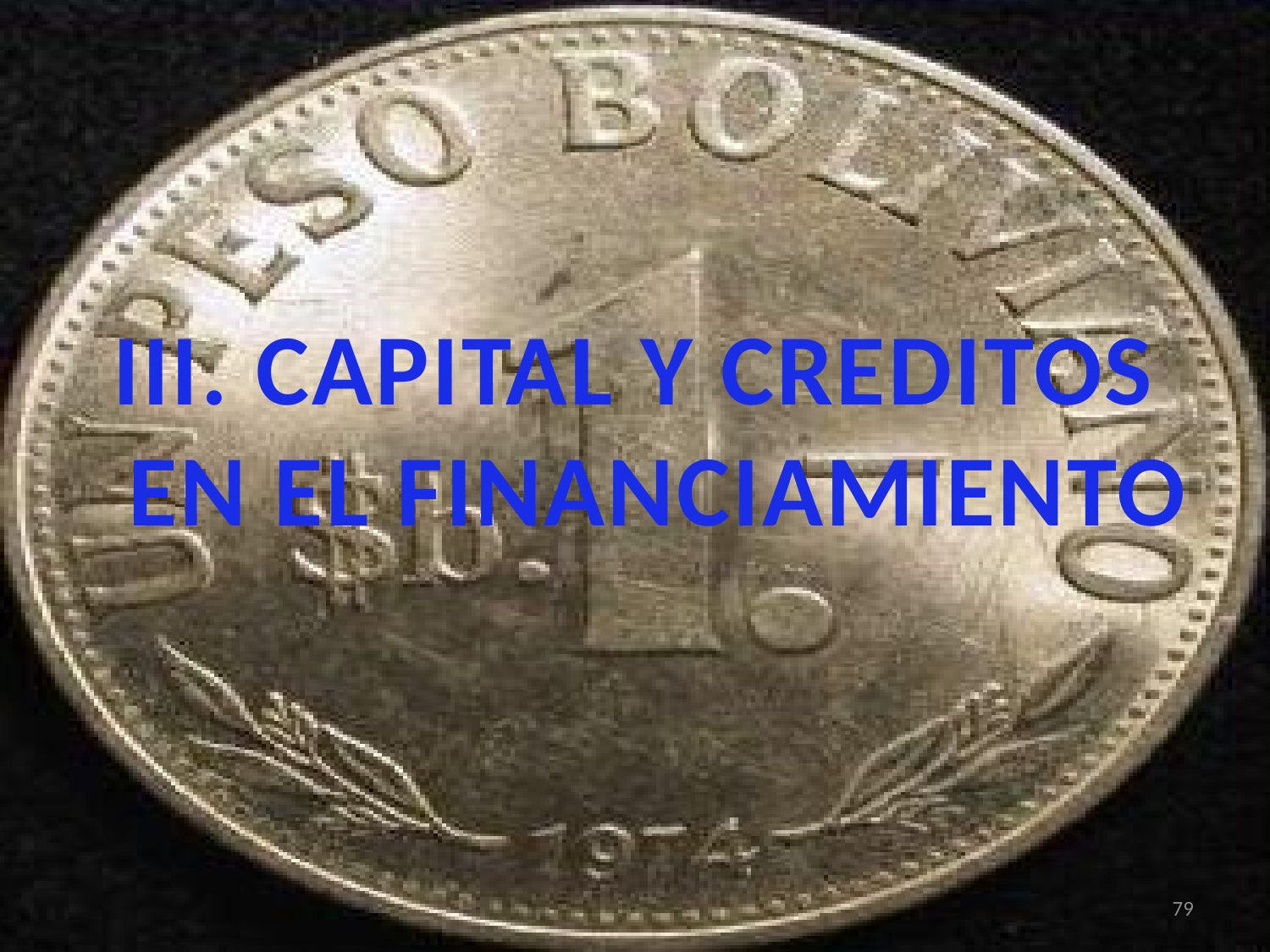

III. CAPITAL Y CREDITOS EN EL FINANCIAMIENTO

79